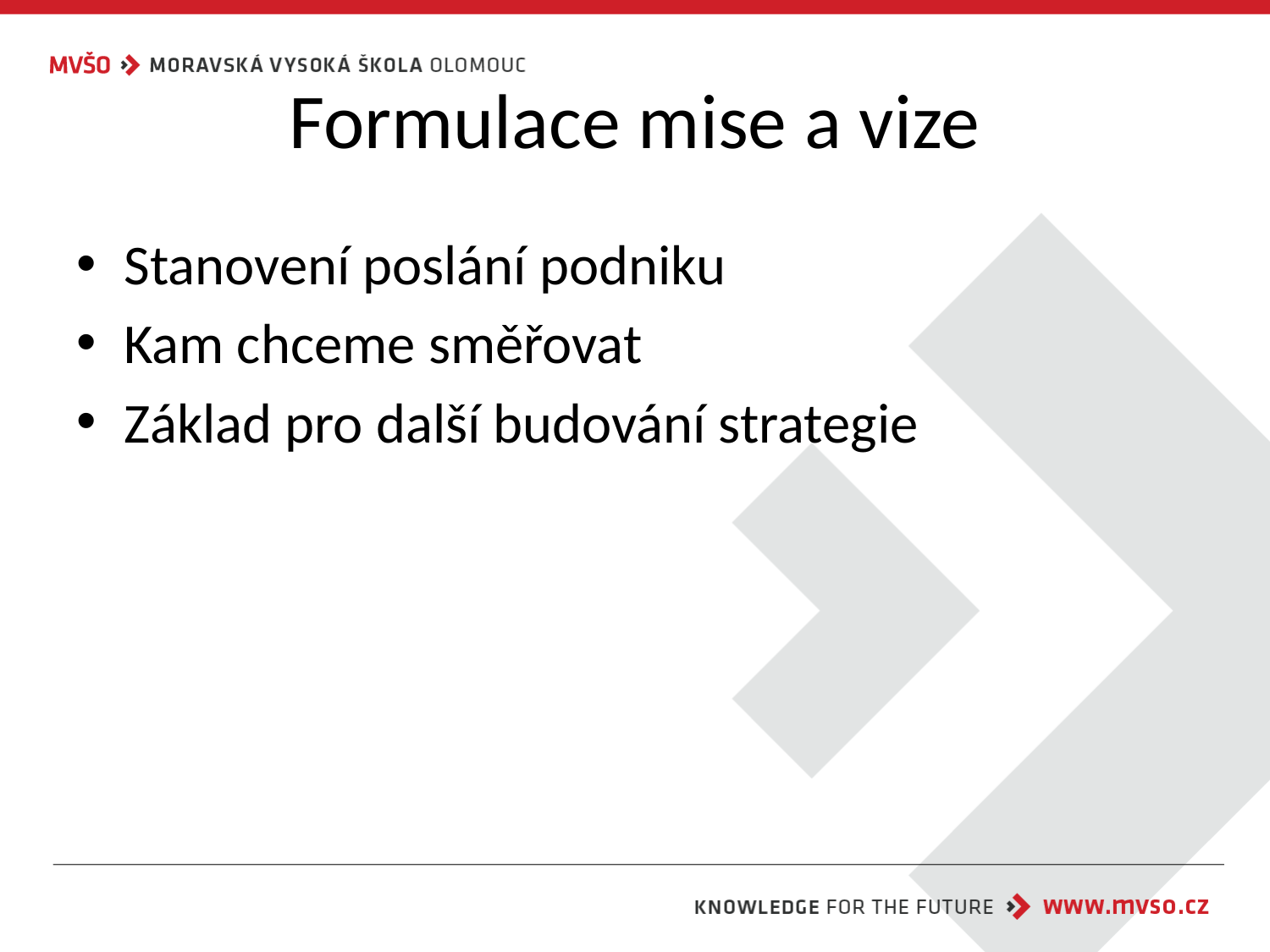

# Formulace mise a vize
Stanovení poslání podniku
Kam chceme směřovat
Základ pro další budování strategie